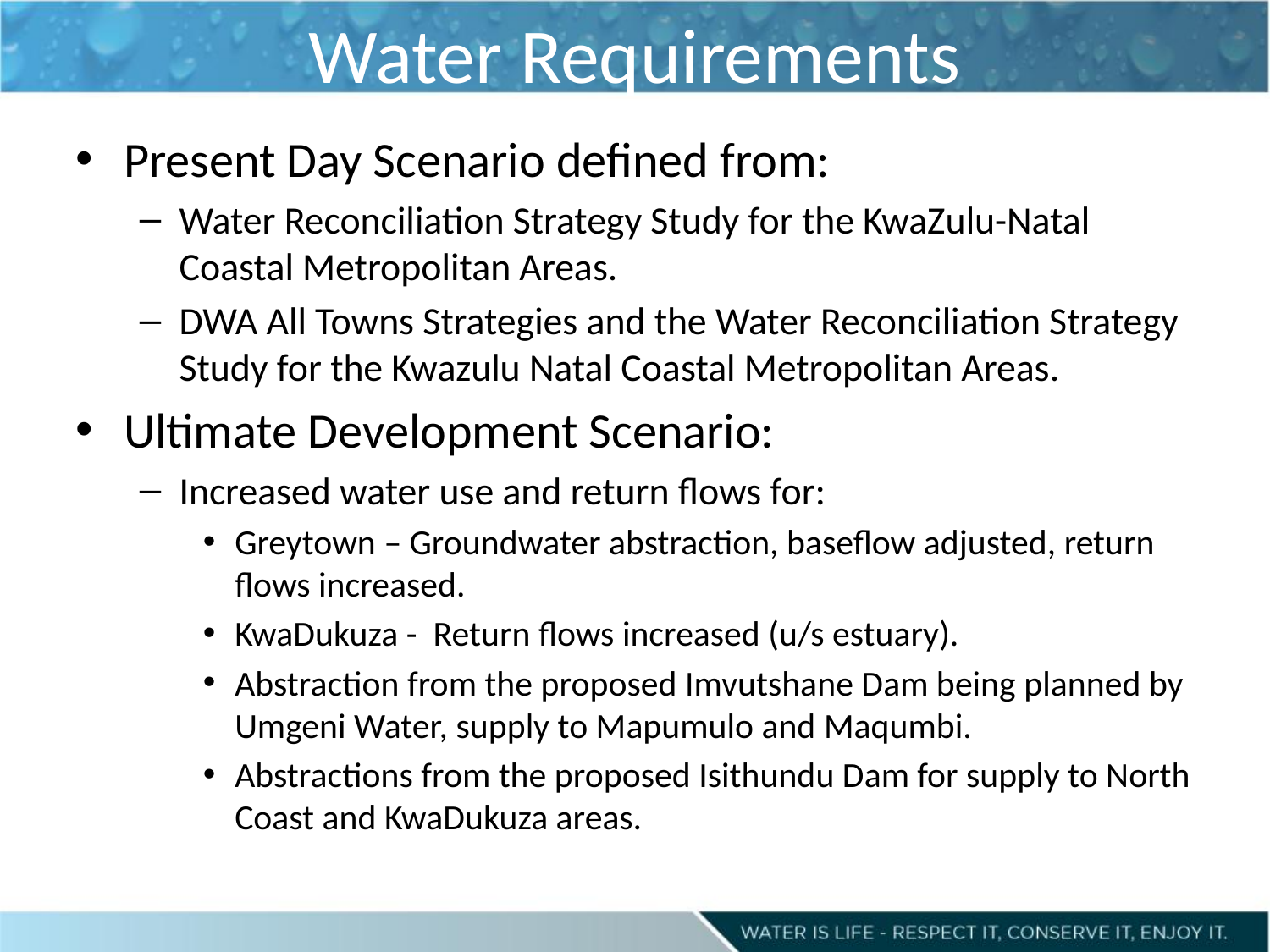

# Water Requirements
Present Day Scenario defined from:
Water Reconciliation Strategy Study for the KwaZulu-Natal Coastal Metropolitan Areas.
DWA All Towns Strategies and the Water Reconciliation Strategy Study for the Kwazulu Natal Coastal Metropolitan Areas.
Ultimate Development Scenario:
Increased water use and return flows for:
Greytown – Groundwater abstraction, baseflow adjusted, return flows increased.
KwaDukuza -  Return flows increased (u/s estuary).
Abstraction from the proposed Imvutshane Dam being planned by Umgeni Water, supply to Mapumulo and Maqumbi.
Abstractions from the proposed Isithundu Dam for supply to North Coast and KwaDukuza areas.